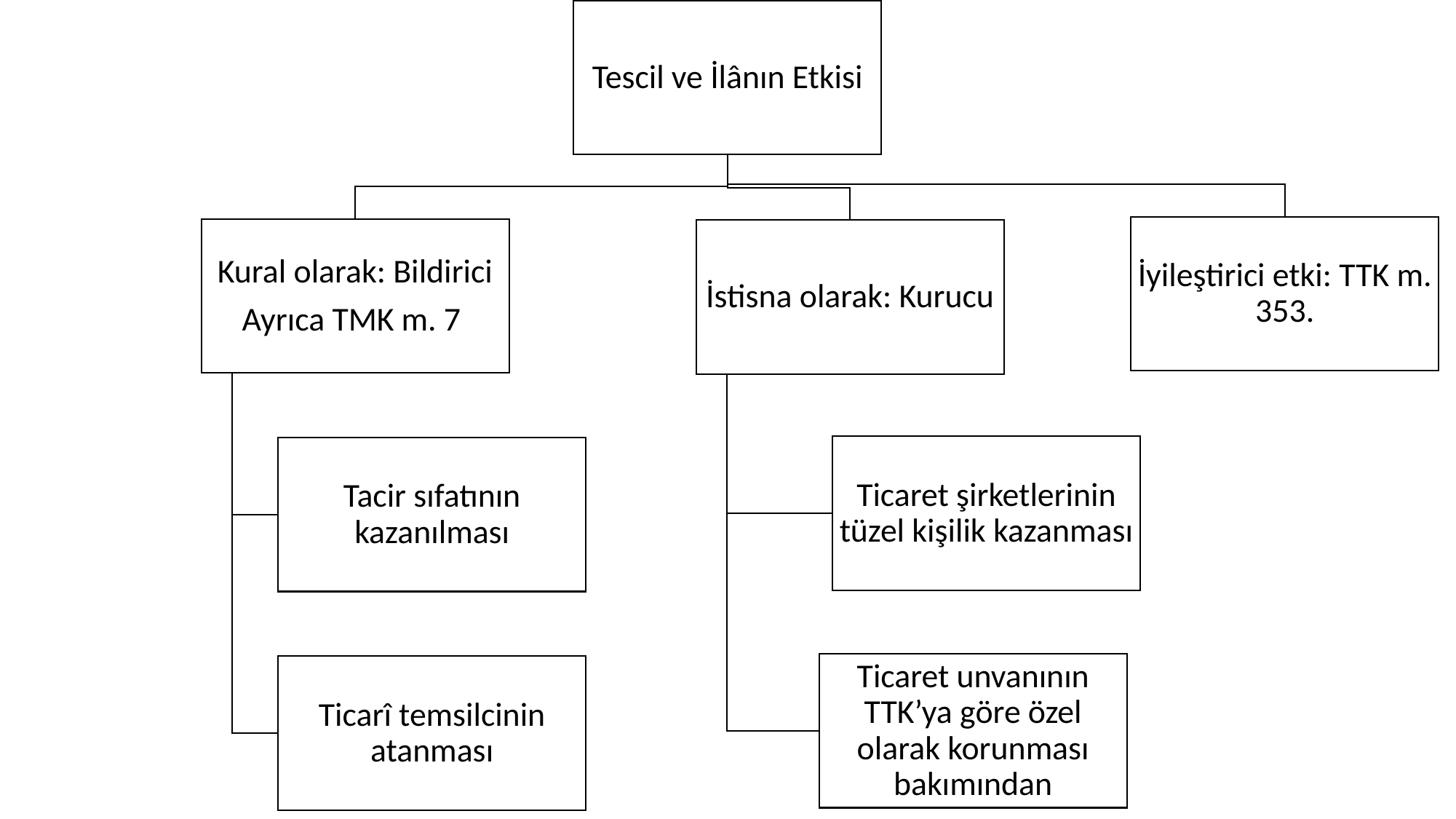

Tescil ve İlânın Etkisi
Kural olarak: Bildirici
Ayrıca TMK m. 7
Tacir sıfatının kazanılması
Ticarî temsilcinin atanması
İstisna olarak: Kurucu
Ticaret şirketlerinin tüzel kişilik kazanması
Ticaret unvanının TTK’ya göre özel olarak korunması bakımından
İyileştirici etki: TTK m. 353.